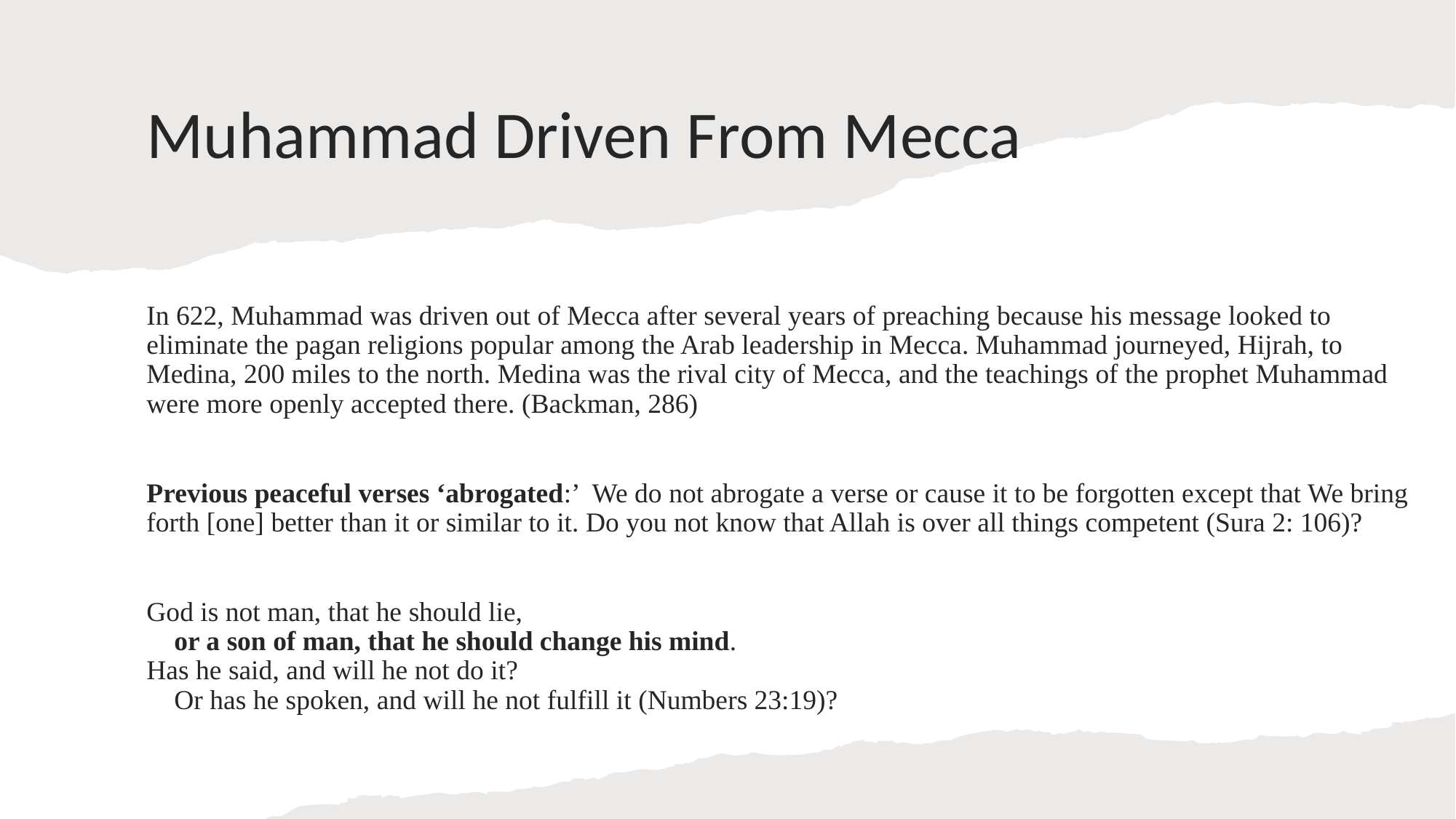

# Muhammad Driven From Mecca
In 622, Muhammad was driven out of Mecca after several years of preaching because his message looked to eliminate the pagan religions popular among the Arab leadership in Mecca. Muhammad journeyed, Hijrah, to Medina, 200 miles to the north. Medina was the rival city of Mecca, and the teachings of the prophet Muhammad were more openly accepted there. (Backman, 286)

Previous peaceful verses ‘abrogated:’  We do not abrogate a verse or cause it to be forgotten except that We bring forth [one] better than it or similar to it. Do you not know that Allah is over all things competent (Sura 2: 106)?

God is not man, that he should lie,
    or a son of man, that he should change his mind.
Has he said, and will he not do it?
    Or has he spoken, and will he not fulfill it (Numbers 23:19)?